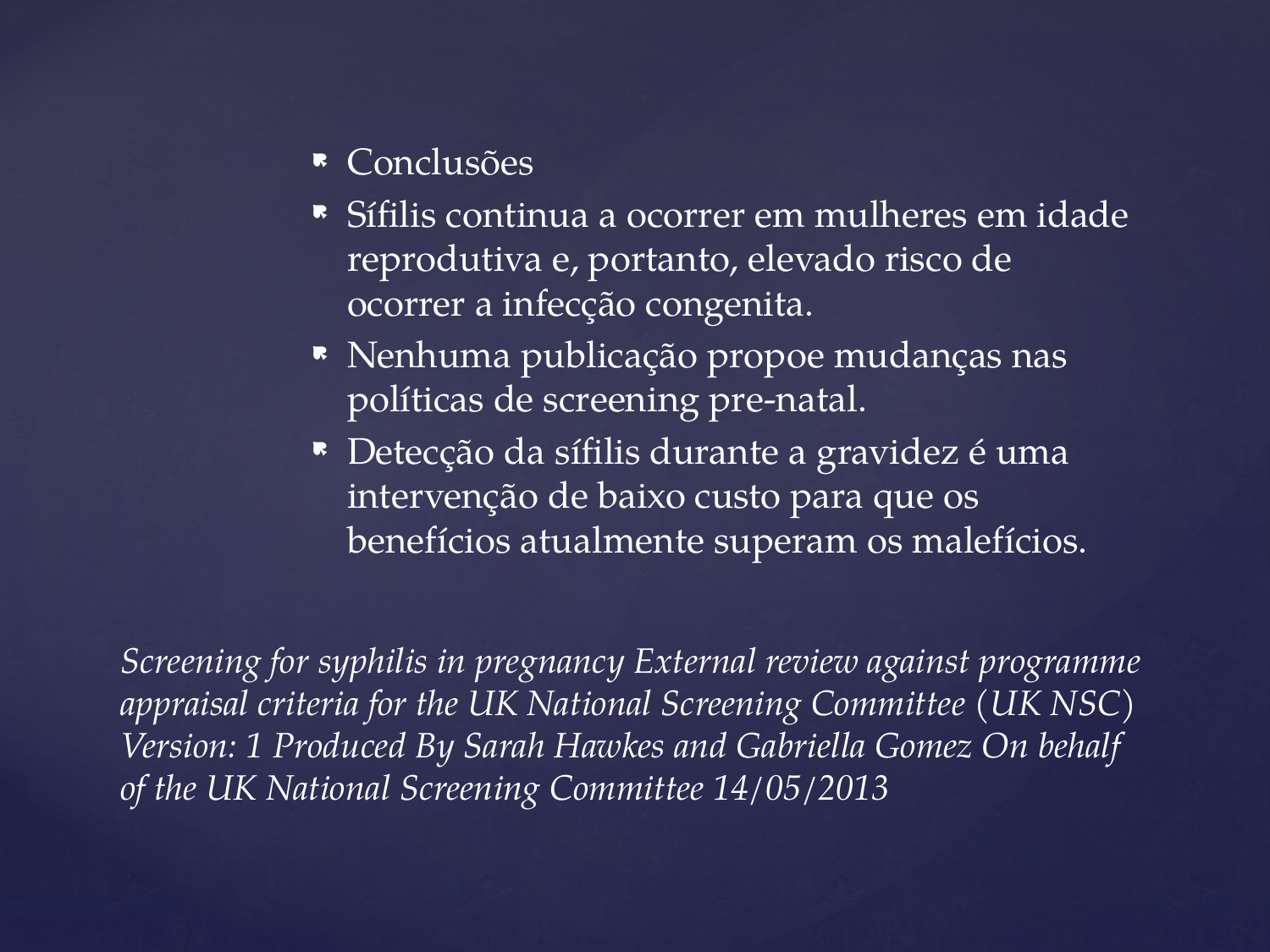

Conclusões
Sífilis continua a ocorrer em mulheres em idade reprodutiva e, portanto, elevado risco de ocorrer a infecção congenita.
Nenhuma publicação propoe mudanças nas políticas de screening pre-natal.
Detecção da sífilis durante a gravidez é uma intervenção de baixo custo para que os benefícios atualmente superam os malefícios.
# Screening for syphilis in pregnancy External review against programme appraisal criteria for the UK National Screening Committee (UK NSC) Version: 1 Produced By Sarah Hawkes and Gabriella Gomez On behalf of the UK National Screening Committee 14/05/2013